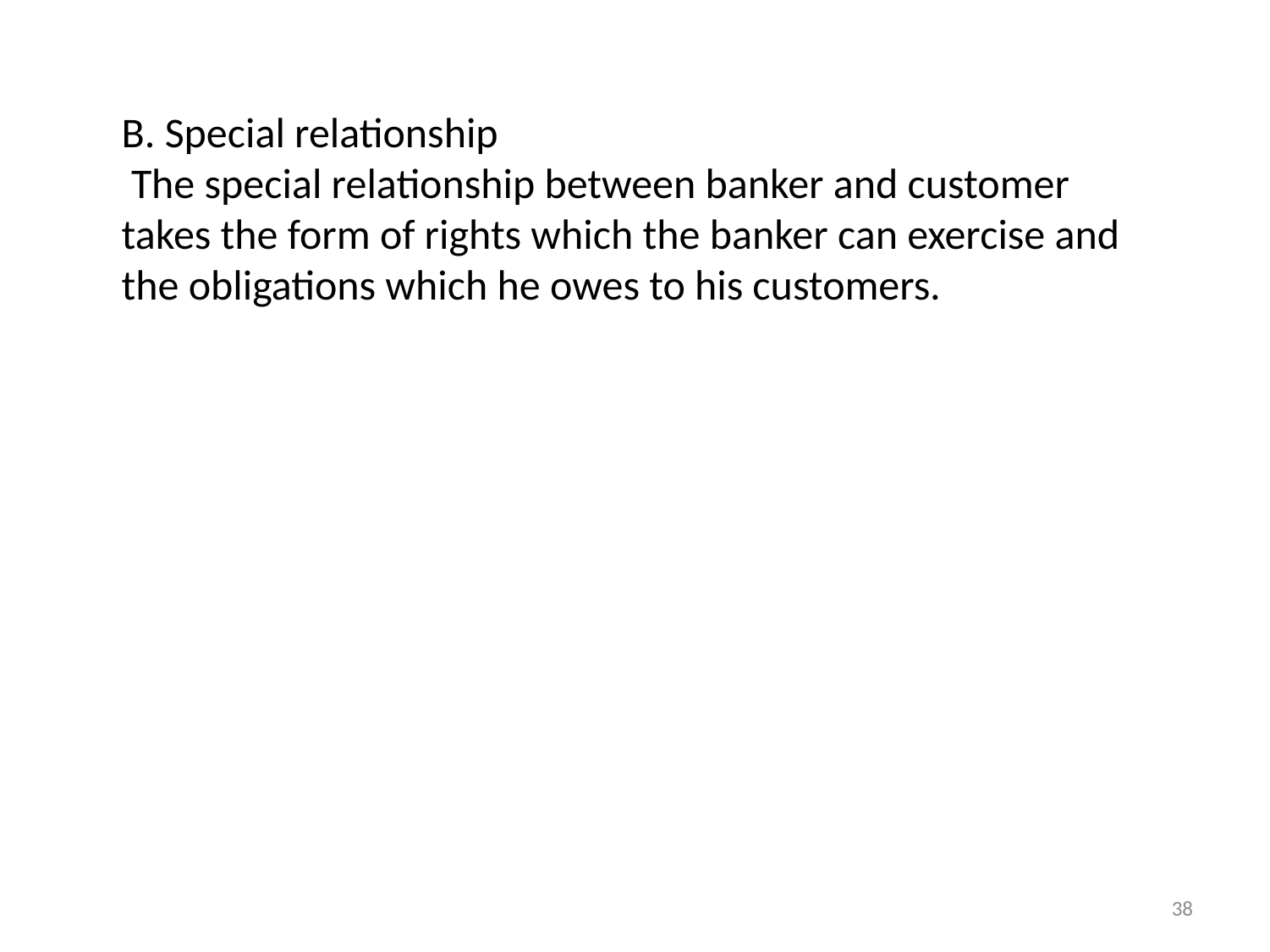

B. Special relationship
 The special relationship between banker and customer takes the form of rights which the banker can exercise and the obligations which he owes to his customers.

38